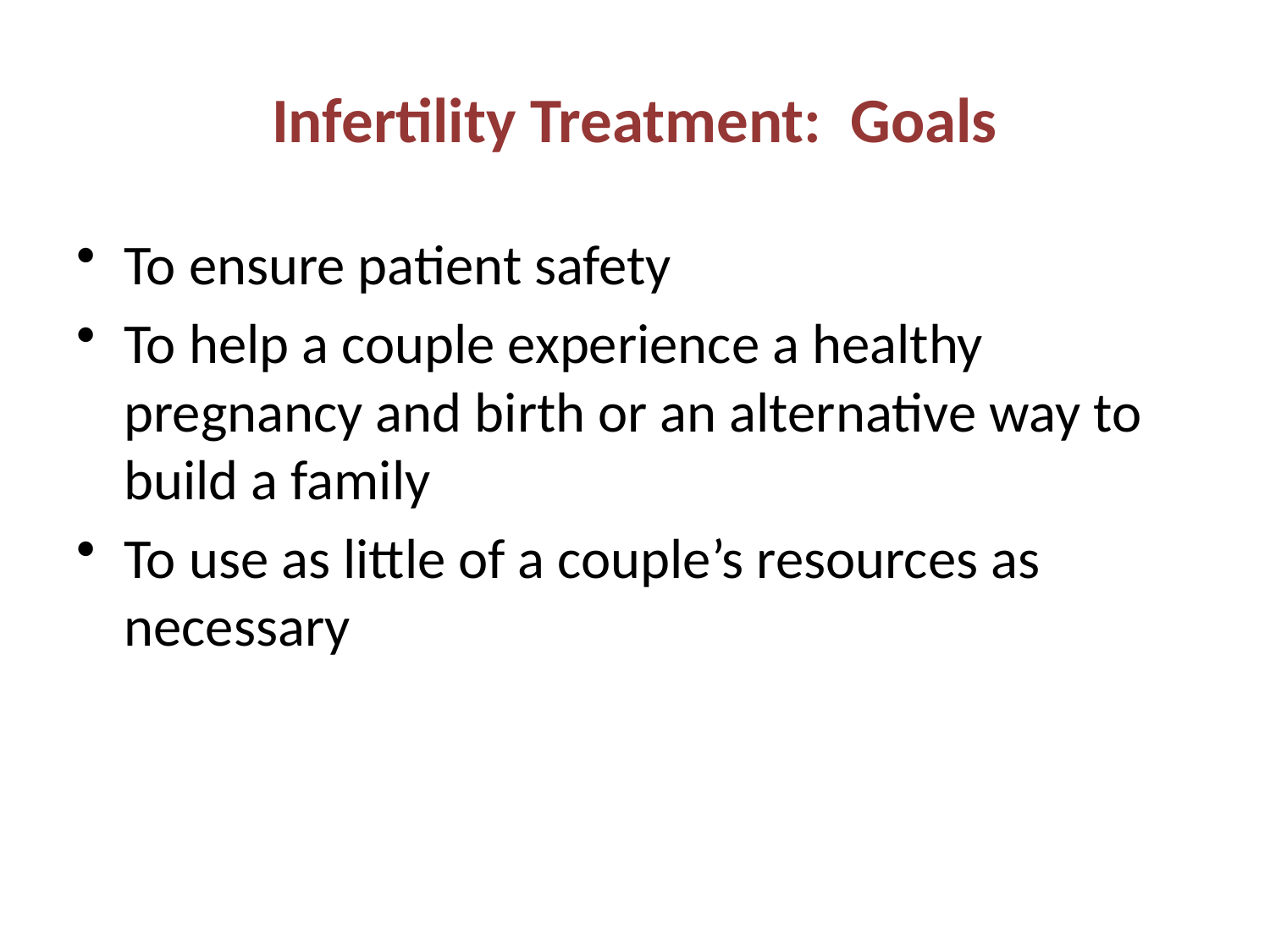

# Infertility Treatment:  Goals
To ensure patient safety
To help a couple experience a healthy pregnancy and birth or an alternative way to build a family
To use as little of a couple’s resources as necessary